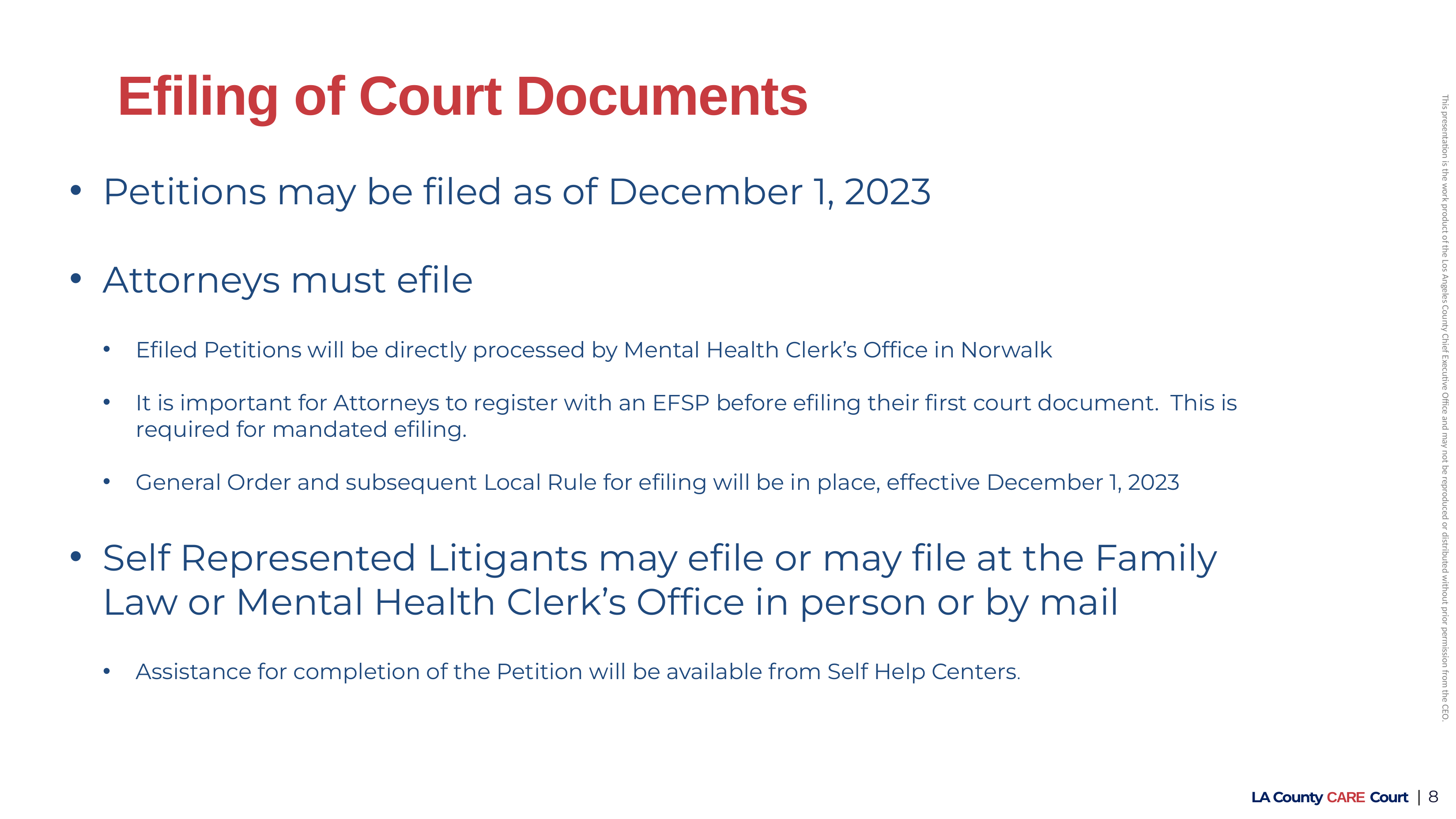

# Efiling of Court Documents
Petitions may be filed as of December 1, 2023

Attorneys must efile

Efiled Petitions will be directly processed by Mental Health Clerk’s Office in Norwalk

It is important for Attorneys to register with an EFSP before efiling their first court document.  This is required for mandated efiling.

General Order and subsequent Local Rule for efiling will be in place, effective December 1, 2023

Self Represented Litigants may efile or may file at the Family Law or Mental Health Clerk’s Office in person or by mail

Assistance for completion of the Petition will be available from Self Help Centers.

LA County CARE Court  |  8